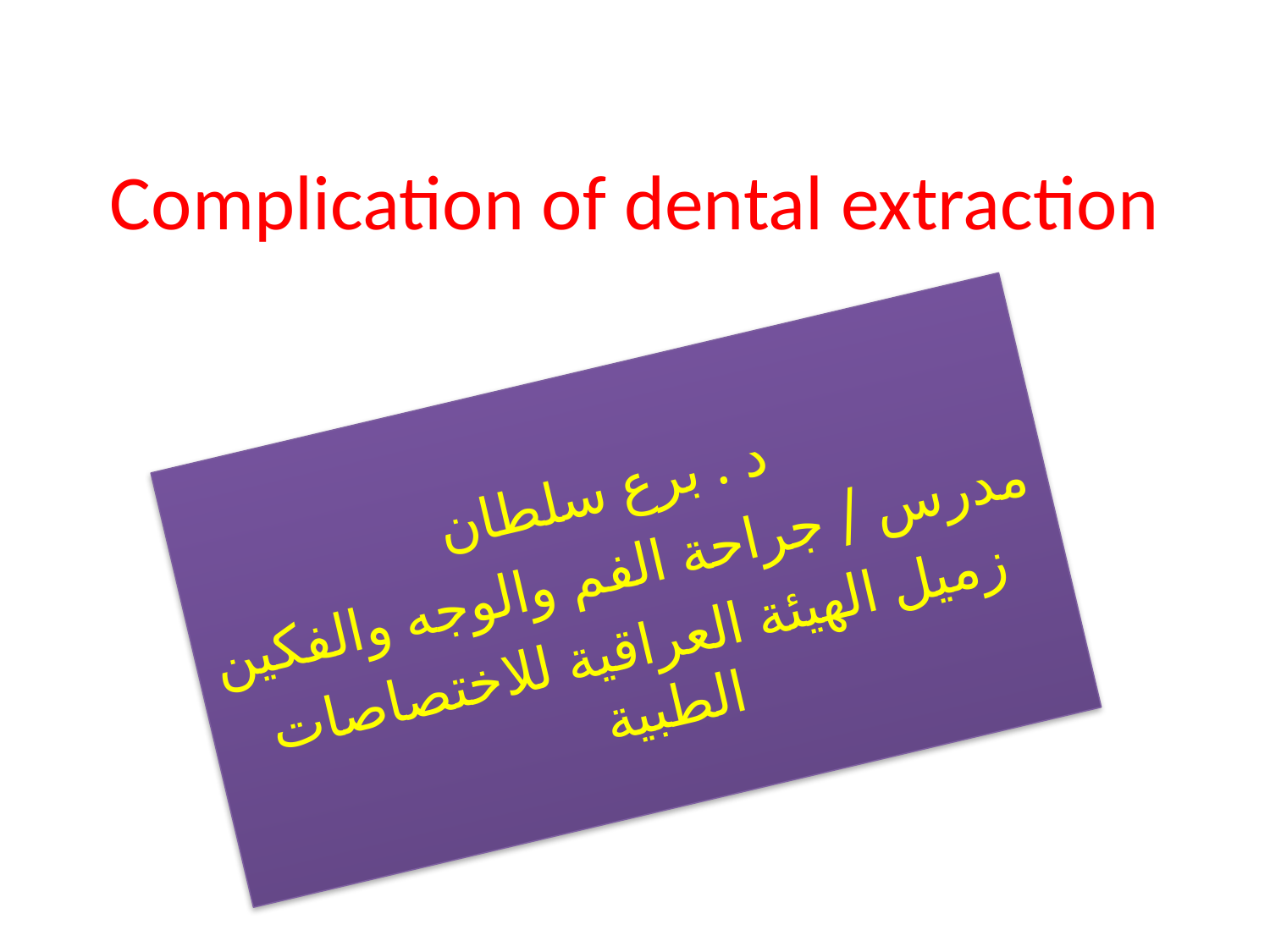

# Complication of dental extraction

د . برع سلطان
مدرس / جراحة الفم والوجه والفكين
زميل الهيئة العراقية للاختصاصات الطبية